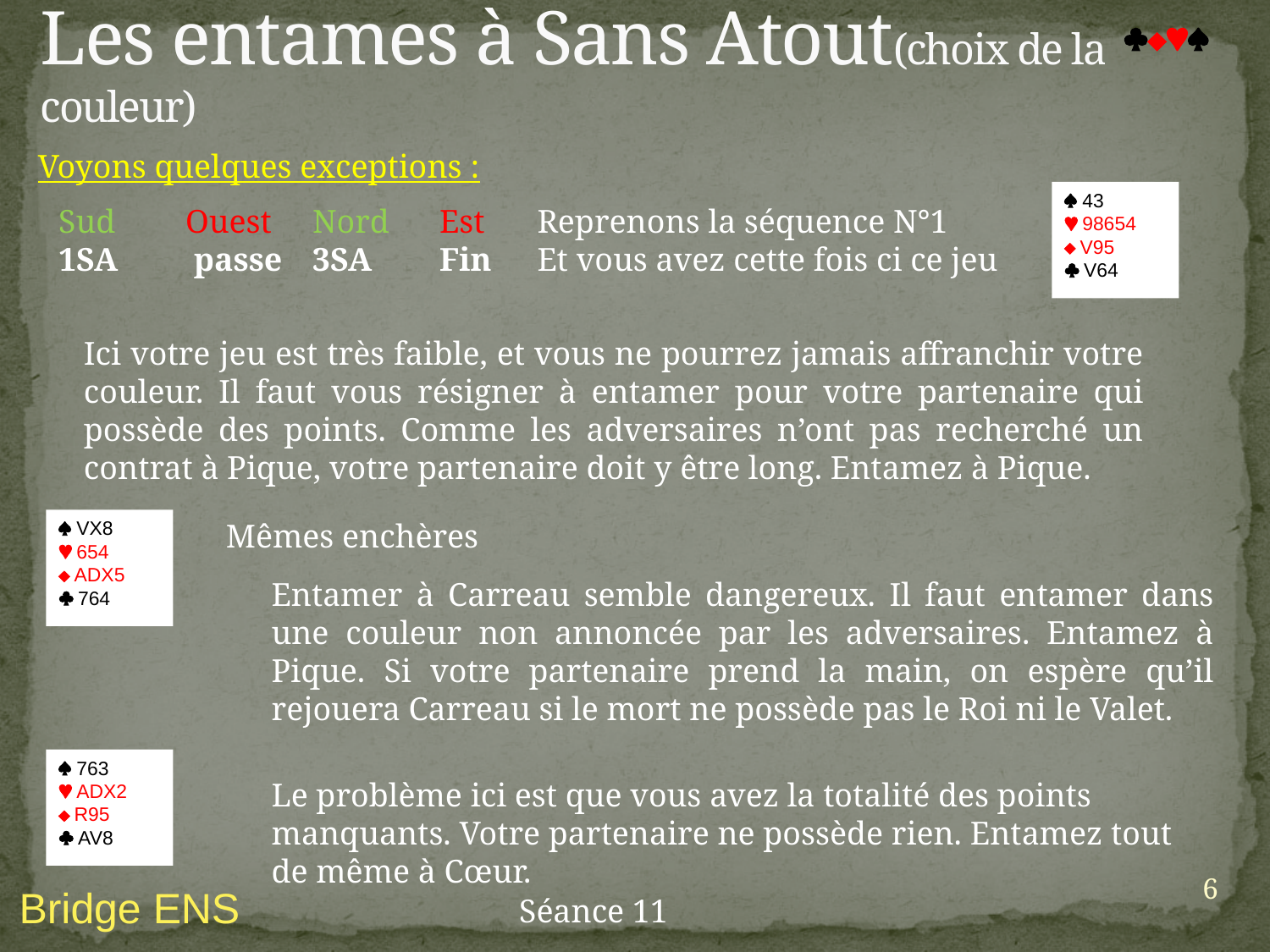

Les entames à Sans Atout(choix de la couleur)
♣♦♥♠
Voyons quelques exceptions :
♠ 43
♥ 98654
♦ V95
♣ V64
Sud	Ouest	Nord	Est
1SA	 passe	3SA	Fin
Reprenons la séquence N°1
Et vous avez cette fois ci ce jeu
Ici votre jeu est très faible, et vous ne pourrez jamais affranchir votre couleur. Il faut vous résigner à entamer pour votre partenaire qui possède des points. Comme les adversaires n’ont pas recherché un contrat à Pique, votre partenaire doit y être long. Entamez à Pique.
♠ VX8
♥ 654
♦ ADX5
♣ 764
Mêmes enchères
Entamer à Carreau semble dangereux. Il faut entamer dans une couleur non annoncée par les adversaires. Entamez à Pique. Si votre partenaire prend la main, on espère qu’il rejouera Carreau si le mort ne possède pas le Roi ni le Valet.
♠ 763
♥ ADX2
♦ R95
♣ AV8
Le problème ici est que vous avez la totalité des points manquants. Votre partenaire ne possède rien. Entamez tout de même à Cœur.
6
Bridge ENS
Séance 11